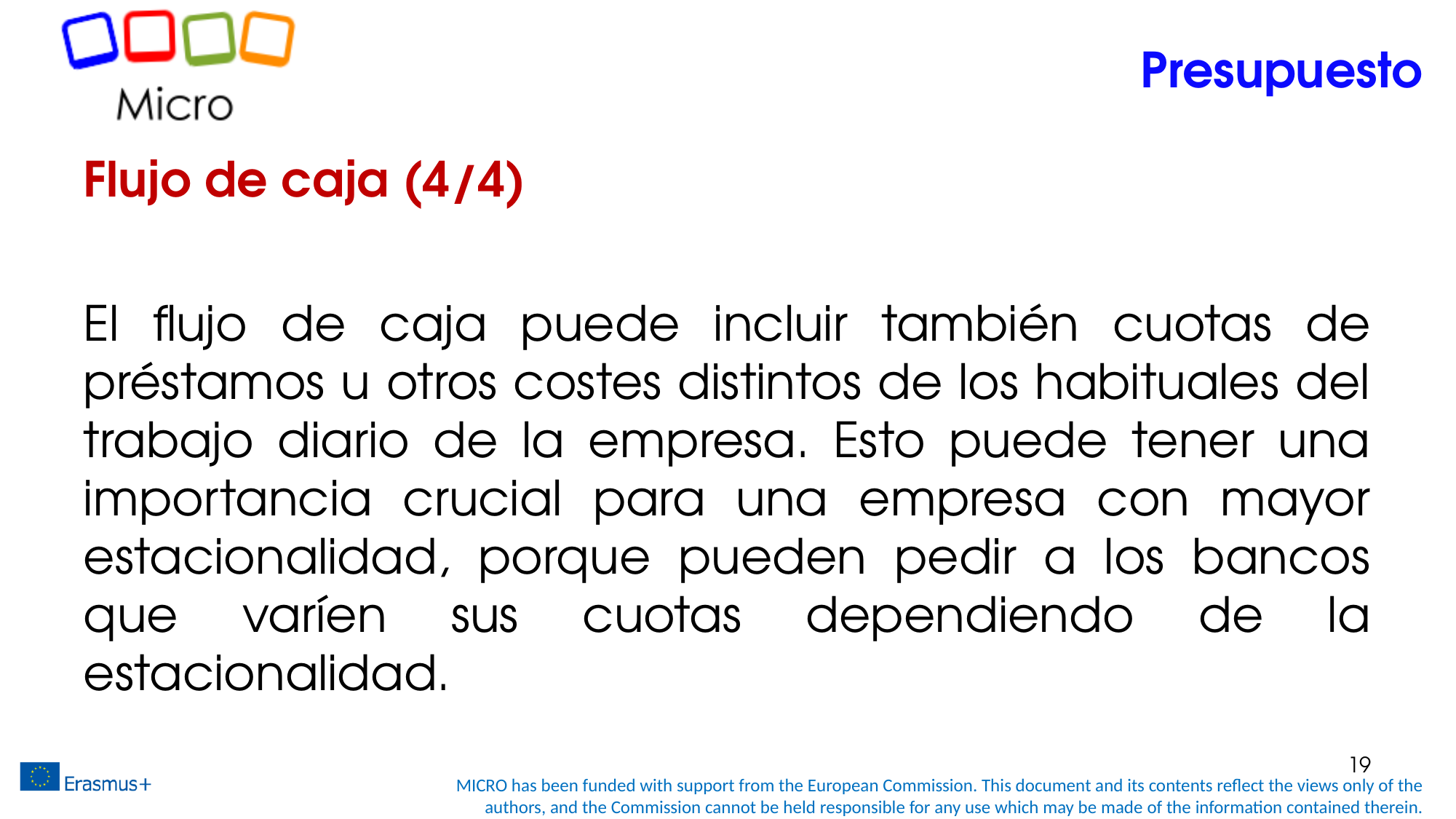

# Presupuesto
Flujo de caja (4/4)

El flujo de caja puede incluir también cuotas de préstamos u otros costes distintos de los habituales del trabajo diario de la empresa. Esto puede tener una importancia crucial para una empresa con mayor estacionalidad, porque pueden pedir a los bancos que varíen sus cuotas dependiendo de la estacionalidad.
19